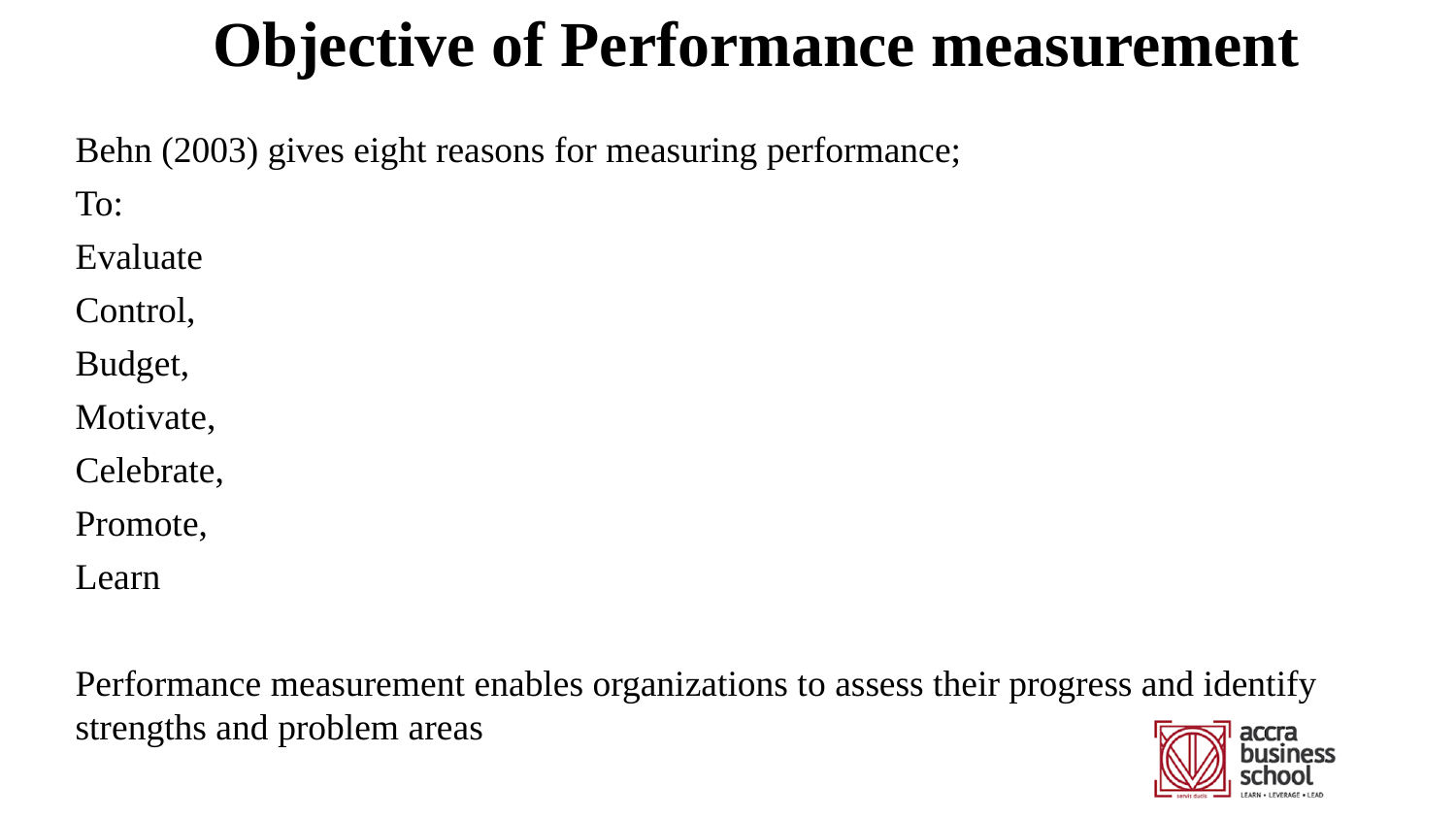

# Objective of Performance measurement
Behn (2003) gives eight reasons for measuring performance;
To:
Evaluate
Control,
Budget,
Motivate,
Celebrate,
Promote,
Learn

Performance measurement enables organizations to assess their progress and identify strengths and problem areas